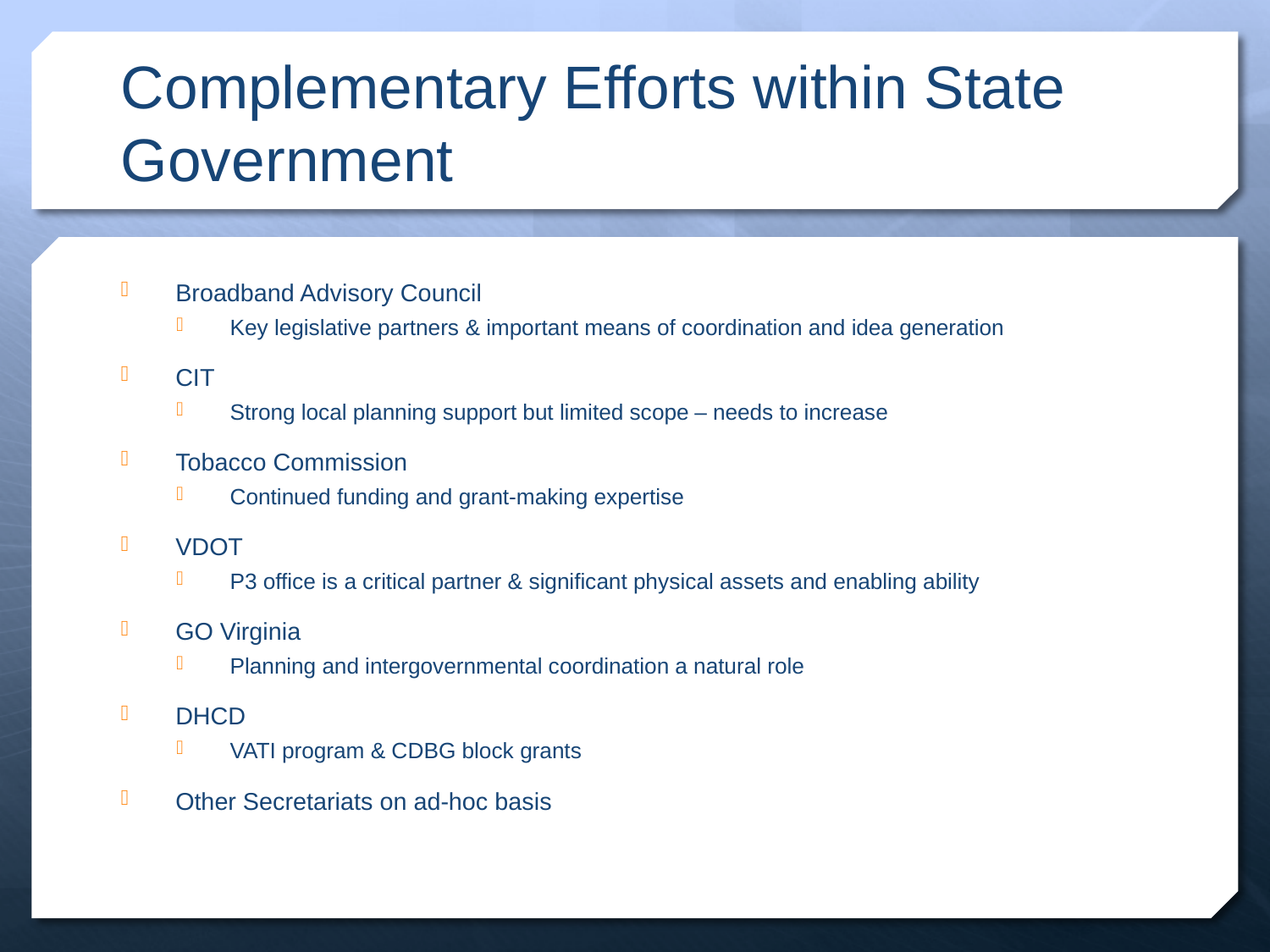

# Complementary Efforts within State Government
Broadband Advisory Council
Key legislative partners & important means of coordination and idea generation
CIT
Strong local planning support but limited scope – needs to increase
Tobacco Commission
Continued funding and grant-making expertise
VDOT
P3 office is a critical partner & significant physical assets and enabling ability
GO Virginia
Planning and intergovernmental coordination a natural role
DHCD
VATI program & CDBG block grants
Other Secretariats on ad-hoc basis